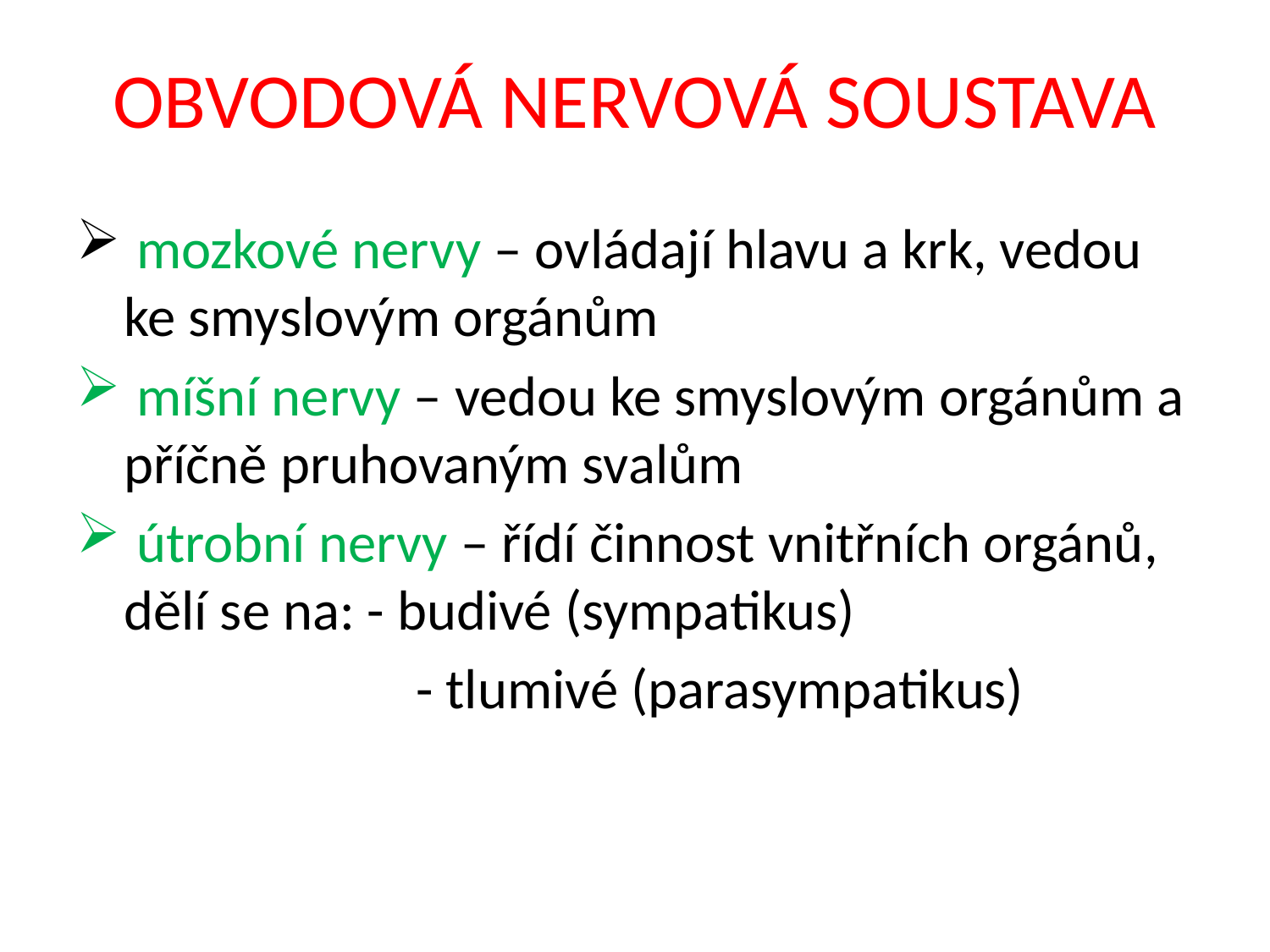

# OBVODOVÁ NERVOVÁ SOUSTAVA
 mozkové nervy – ovládají hlavu a krk, vedou ke smyslovým orgánům
 míšní nervy – vedou ke smyslovým orgánům a příčně pruhovaným svalům
 útrobní nervy – řídí činnost vnitřních orgánů, dělí se na: - budivé (sympatikus)
			   - tlumivé (parasympatikus)